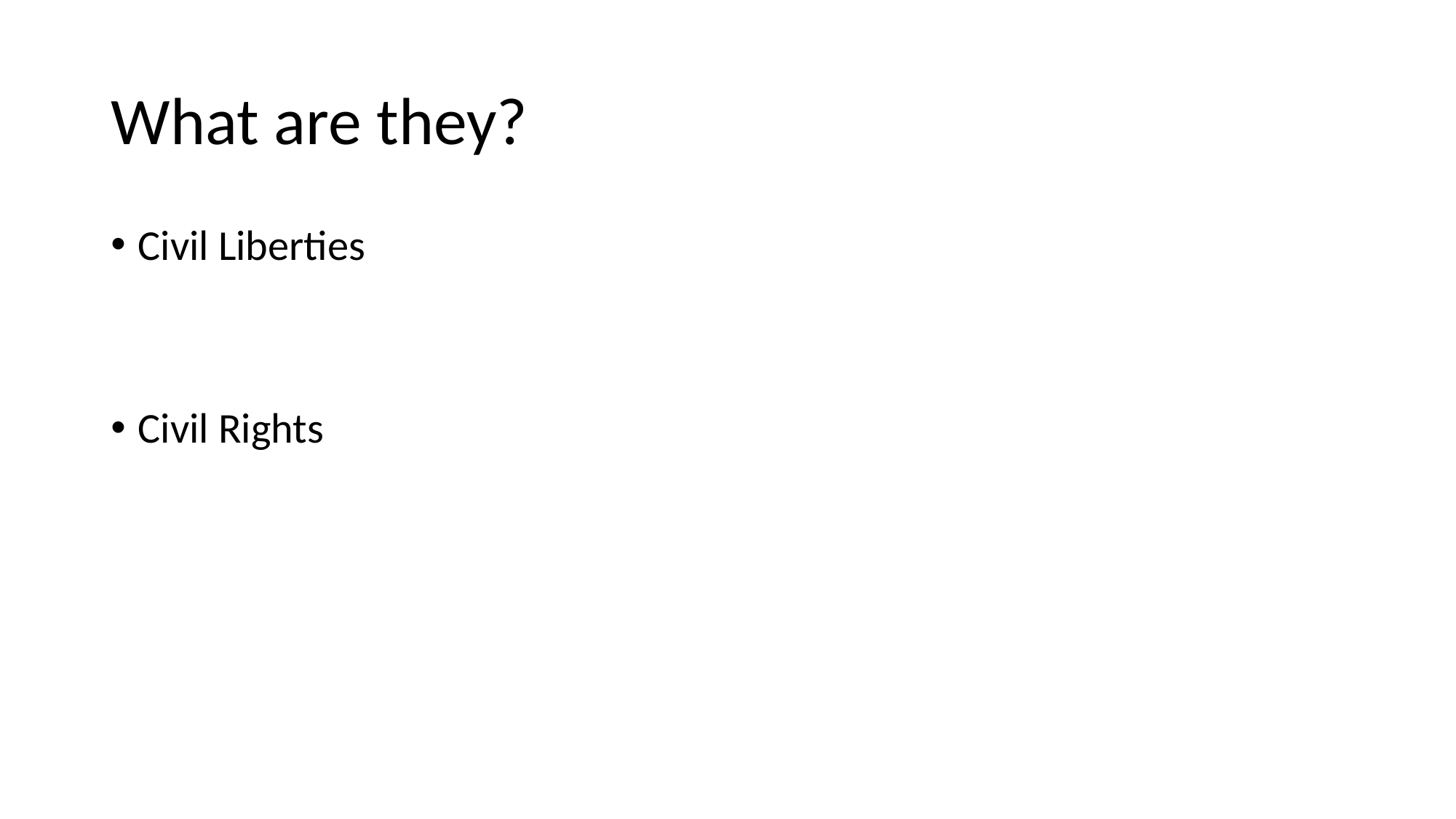

# What are they?
Civil Liberties

Civil Rights